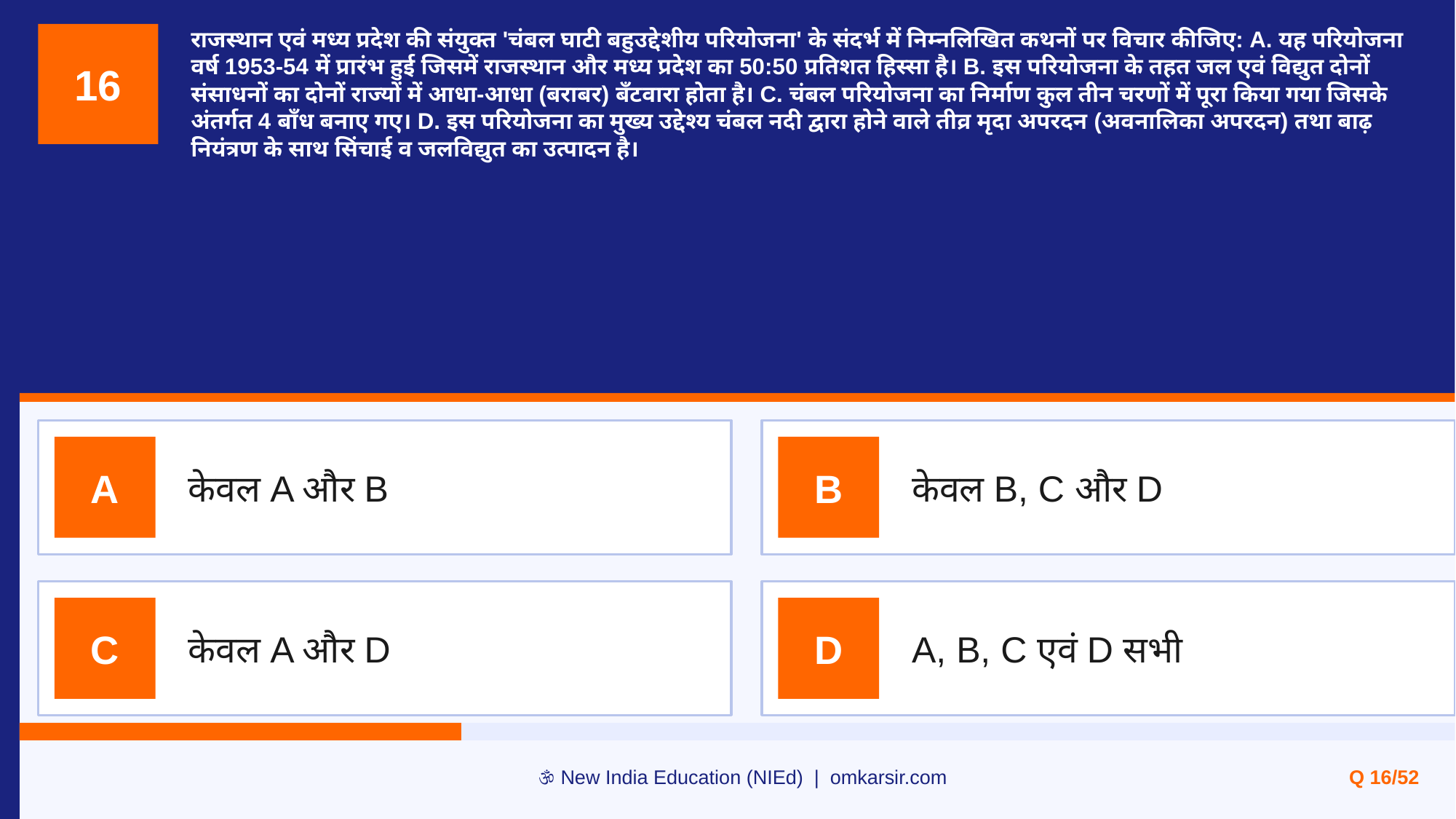

राजस्थान एवं मध्य प्रदेश की संयुक्त 'चंबल घाटी बहुउद्देशीय परियोजना' के संदर्भ में निम्नलिखित कथनों पर विचार कीजिए: A. यह परियोजना वर्ष 1953-54 में प्रारंभ हुई जिसमें राजस्थान और मध्य प्रदेश का 50:50 प्रतिशत हिस्सा है। B. इस परियोजना के तहत जल एवं विद्युत दोनों संसाधनों का दोनों राज्यों में आधा-आधा (बराबर) बँटवारा होता है। C. चंबल परियोजना का निर्माण कुल तीन चरणों में पूरा किया गया जिसके अंतर्गत 4 बाँध बनाए गए। D. इस परियोजना का मुख्य उद्देश्य चंबल नदी द्वारा होने वाले तीव्र मृदा अपरदन (अवनालिका अपरदन) तथा बाढ़ नियंत्रण के साथ सिंचाई व जलविद्युत का उत्पादन है।
16

केवल A और B
केवल B, C और D
A
B

केवल A और D
A, B, C एवं D सभी
C
D

🕉️ New India Education (NIEd)  |  omkarsir.com
Q 16/52